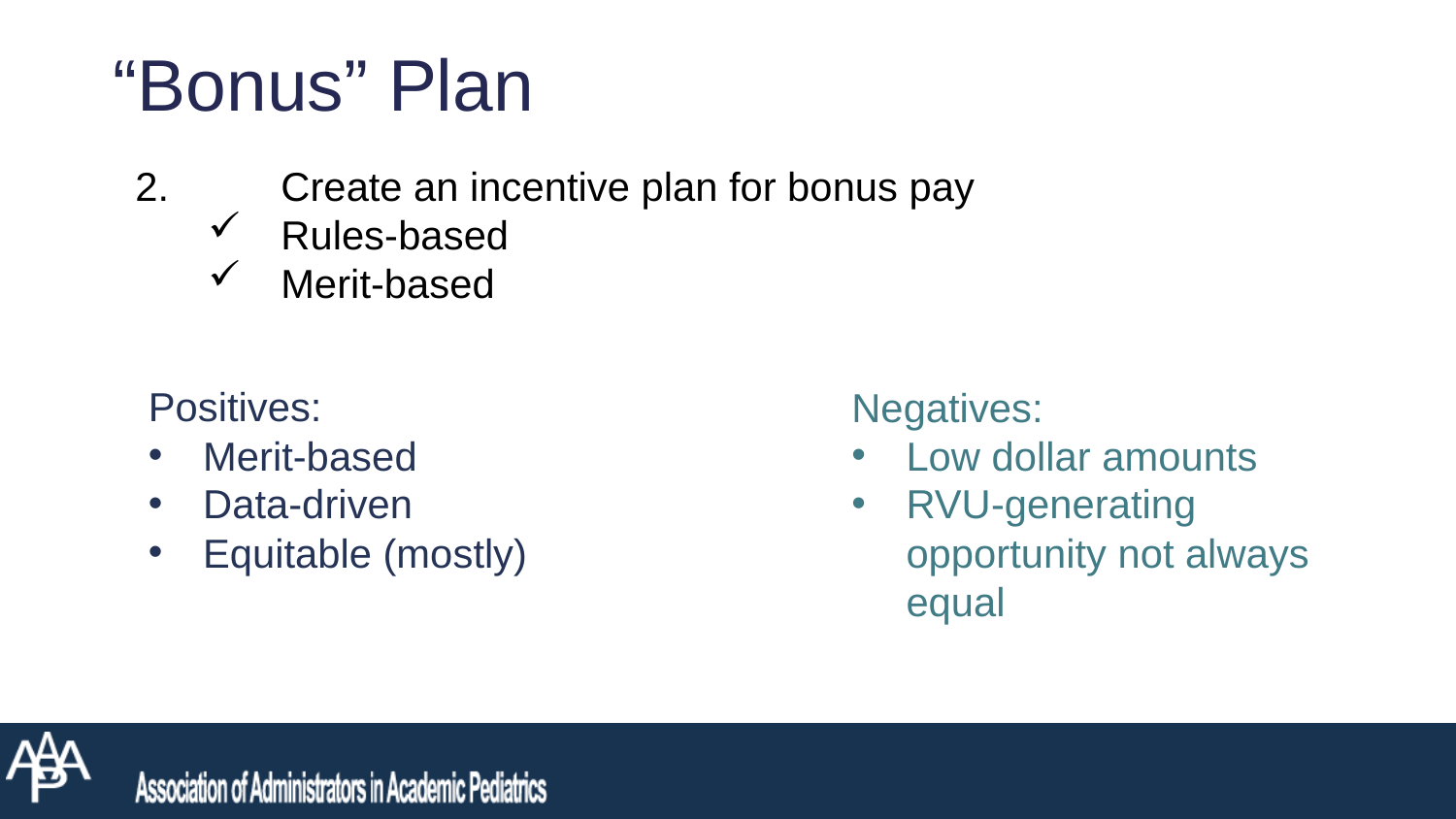

“Bonus” Plan
2.	Create an incentive plan for bonus pay
Rules-based
Merit-based

Positives:
Merit-based
Data-driven
Equitable (mostly)
Negatives:
Low dollar amounts
RVU-generating opportunity not always equal